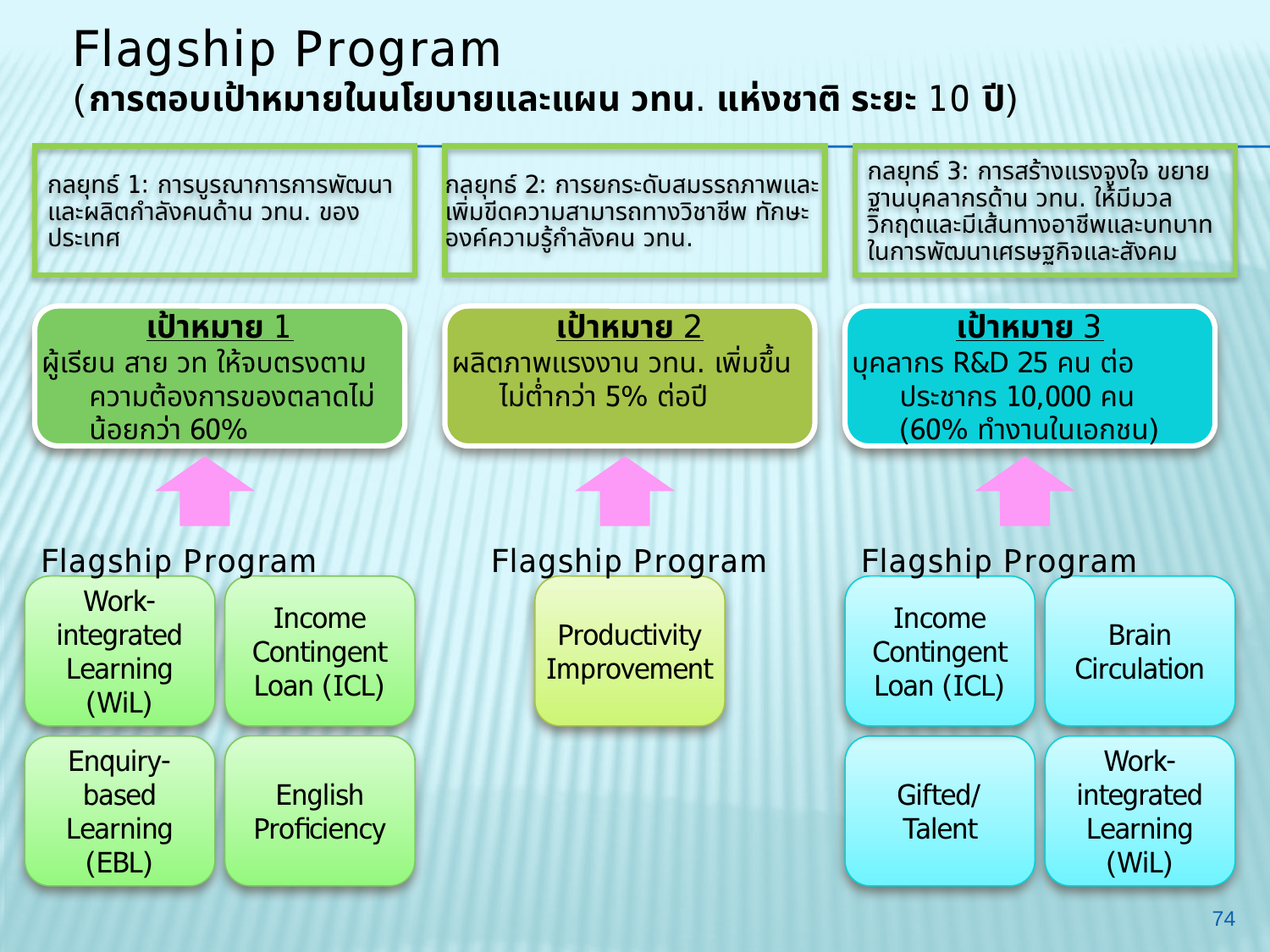

Flagship Program
(การตอบเป้าหมายในนโยบายและแผน วทน. แห่งชาติ ระยะ 10 ปี)

กลยุทธ์ 1: การบูรณาการการพัฒนาและผลิตกำลังคนด้าน วทน. ของประเทศ

กลยุทธ์ 2: การยกระดับสมรรถภาพและเพิ่มขีดความสามารถทางวิชาชีพ ทักษะ องค์ความรู้กำลังคน วทน.

กลยุทธ์ 3: การสร้างแรงจูงใจ ขยายฐานบุคลากรด้าน วทน. ให้มีมวลวิกฤตและมีเส้นทางอาชีพและบทบาทในการพัฒนาเศรษฐกิจและสังคม

เป้าหมาย 1
ผู้เรียน สาย วท ให้จบตรงตามความต้องการของตลาดไม่น้อยกว่า 60%
เป้าหมาย 2
ผลิตภาพแรงงาน วทน. เพิ่มขึ้นไม่ต่ำกว่า 5% ต่อปี

เป้าหมาย 3
บุคลากร R&D 25 คน ต่อ ประชากร 10,000 คน (60% ทำงานในเอกชน)

Flagship Program
Flagship Program
Flagship Program
Work-integrated Learning (WiL)
Income Contingent Loan (ICL)
Productivity Improvement
Income Contingent Loan (ICL)
Brain Circulation
English Proficiency
Enquiry-based Learning (EBL)
Gifted/
Talent
Work-integrated Learning (WiL)
74